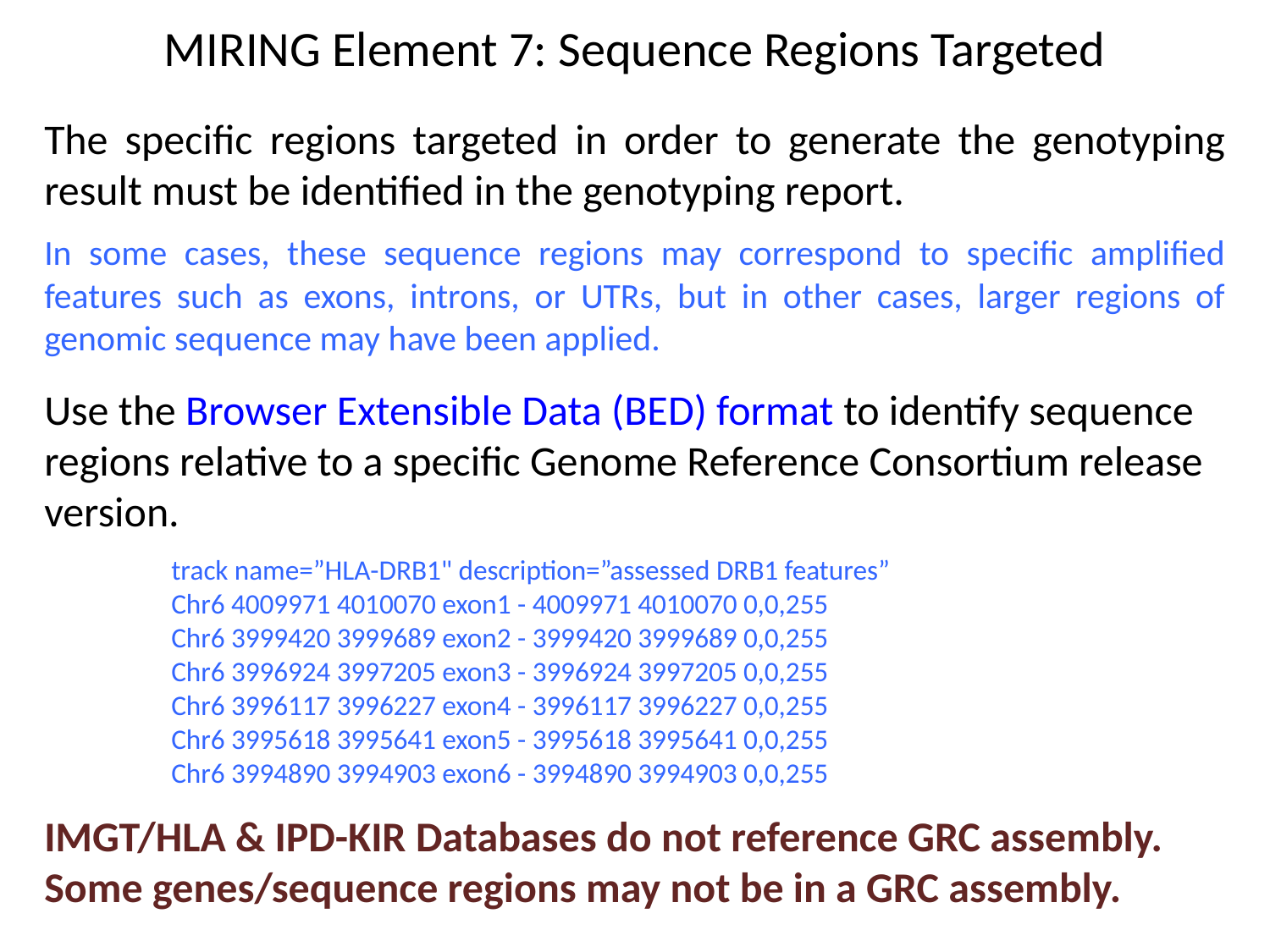

MIRING Element 7: Sequence Regions Targeted
The specific regions targeted in order to generate the genotyping result must be identified in the genotyping report.

In some cases, these sequence regions may correspond to specific amplified features such as exons, introns, or UTRs, but in other cases, larger regions of genomic sequence may have been applied.

Use the Browser Extensible Data (BED) format to identify sequence regions relative to a specific Genome Reference Consortium release version.

	track name=”HLA-DRB1" description=”assessed DRB1 features”
	Chr6 4009971 4010070 exon1 - 4009971 4010070 0,0,255
	Chr6 3999420 3999689 exon2 - 3999420 3999689 0,0,255
	Chr6 3996924 3997205 exon3 - 3996924 3997205 0,0,255
	Chr6 3996117 3996227 exon4 - 3996117 3996227 0,0,255
	Chr6 3995618 3995641 exon5 - 3995618 3995641 0,0,255
	Chr6 3994890 3994903 exon6 - 3994890 3994903 0,0,255

IMGT/HLA & IPD-KIR Databases do not reference GRC assembly.
Some genes/sequence regions may not be in a GRC assembly.